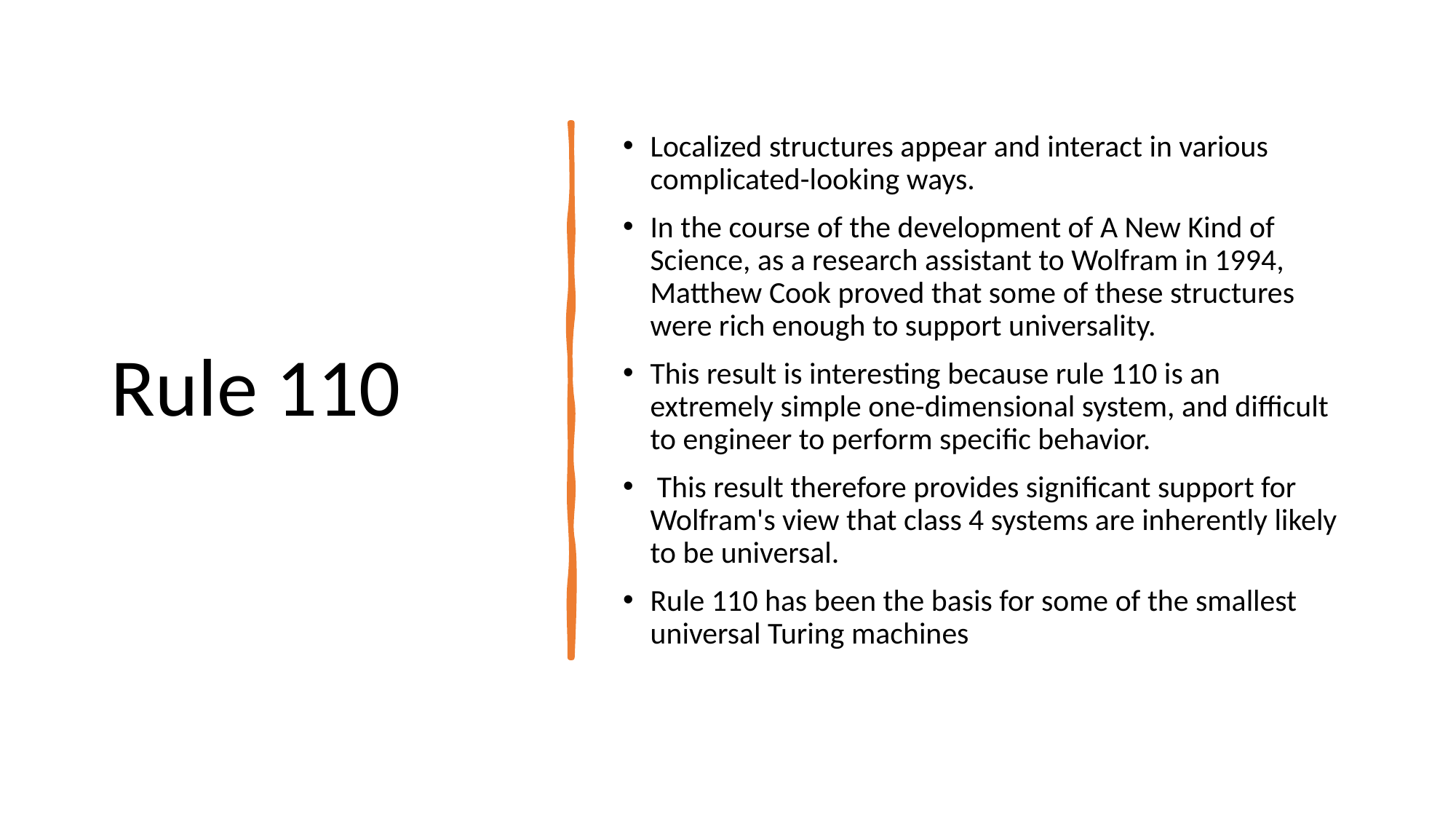

# Rule 110
Localized structures appear and interact in various complicated-looking ways.
In the course of the development of A New Kind of Science, as a research assistant to Wolfram in 1994, Matthew Cook proved that some of these structures were rich enough to support universality.
This result is interesting because rule 110 is an extremely simple one-dimensional system, and difficult to engineer to perform specific behavior.
 This result therefore provides significant support for Wolfram's view that class 4 systems are inherently likely to be universal.
Rule 110 has been the basis for some of the smallest universal Turing machines